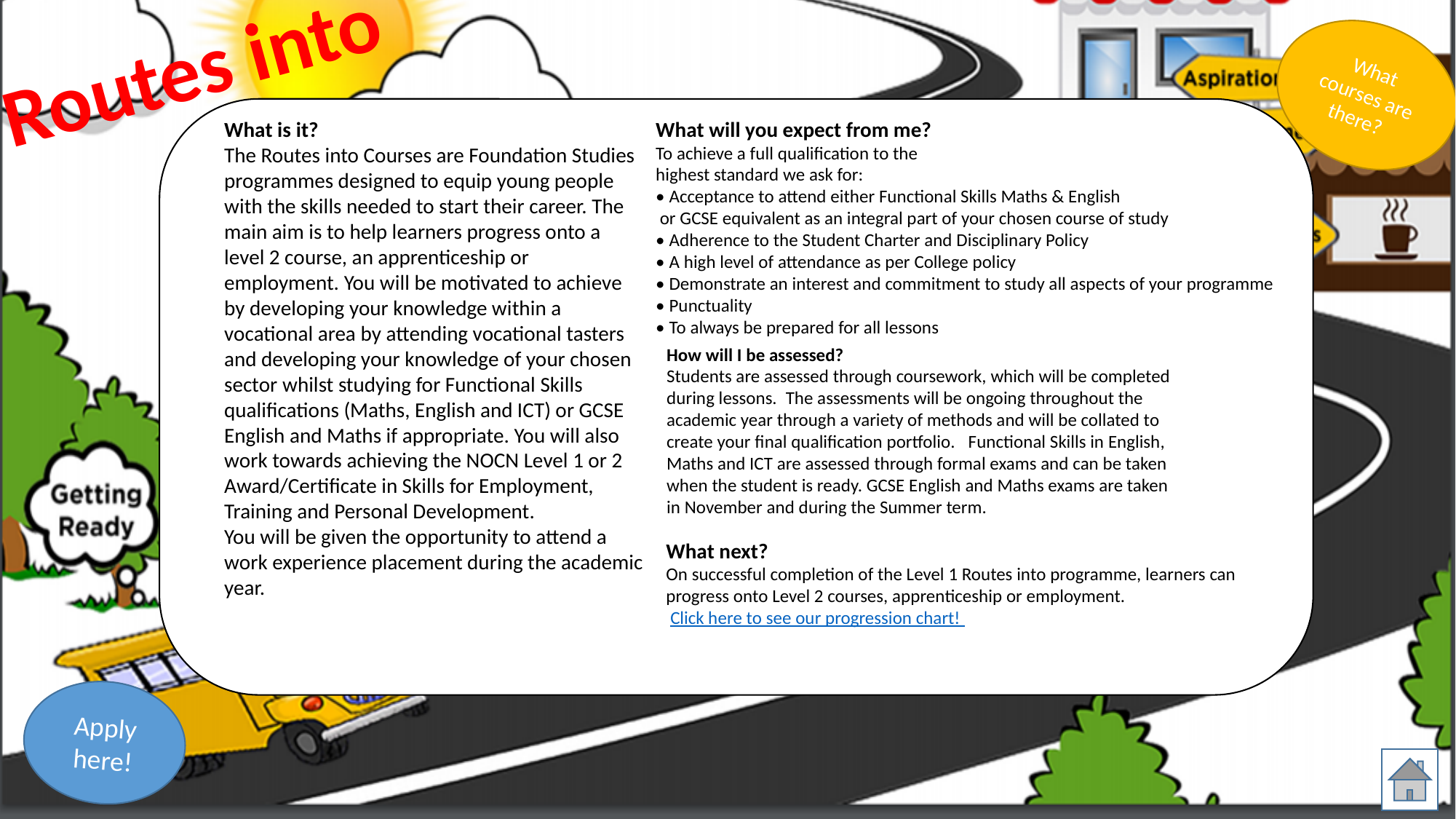

Routes into
What courses are there?

What will you expect from me?
To achieve a full qualification to the
highest standard we ask for:
• Acceptance to attend either Functional Skills Maths & English
 or GCSE equivalent as an integral part of your chosen course of study
• Adherence to the Student Charter and Disciplinary Policy
• A high level of attendance as per College policy
• Demonstrate an interest and commitment to study all aspects of your programme
• Punctuality
• To always be prepared for all lessons
What is it?
The Routes into Courses are Foundation Studies programmes designed to equip young people with the skills needed to start their career. The main aim is to help learners progress onto a level 2 course, an apprenticeship or employment. You will be motivated to achieve by developing your knowledge within a vocational area by attending vocational tasters and developing your knowledge of your chosen sector whilst studying for Functional Skills qualifications (Maths, English and ICT) or GCSE English and Maths if appropriate. You will also work towards achieving the NOCN Level 1 or 2 Award/Certificate in Skills for Employment, Training and Personal Development.
You will be given the opportunity to attend a work experience placement during the academic year.

How will I be assessed?
Students are assessed through coursework, which will be completed during lessons.  The assessments will be ongoing throughout the academic year through a variety of methods and will be collated to create your final qualification portfolio.   Functional Skills in English, Maths and ICT are assessed through formal exams and can be taken when the student is ready. GCSE English and Maths exams are taken in November and during the Summer term.
What next?
On successful completion of the Level 1 Routes into programme, learners can progress onto Level 2 courses, apprenticeship or employment.
 Click here to see our progression chart!

Apply here!